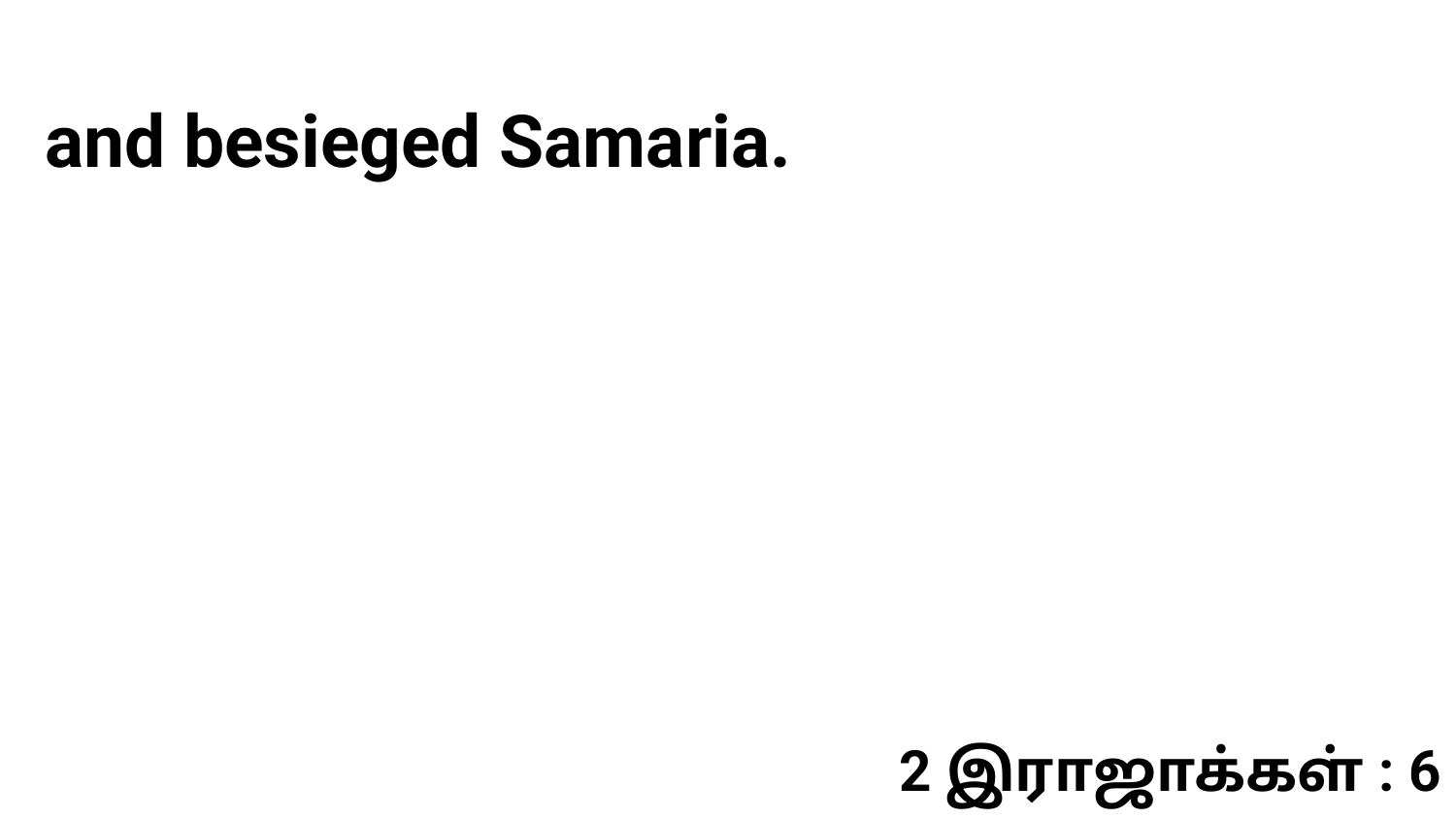

and besieged Samaria.
2 இராஜாக்கள் : 6